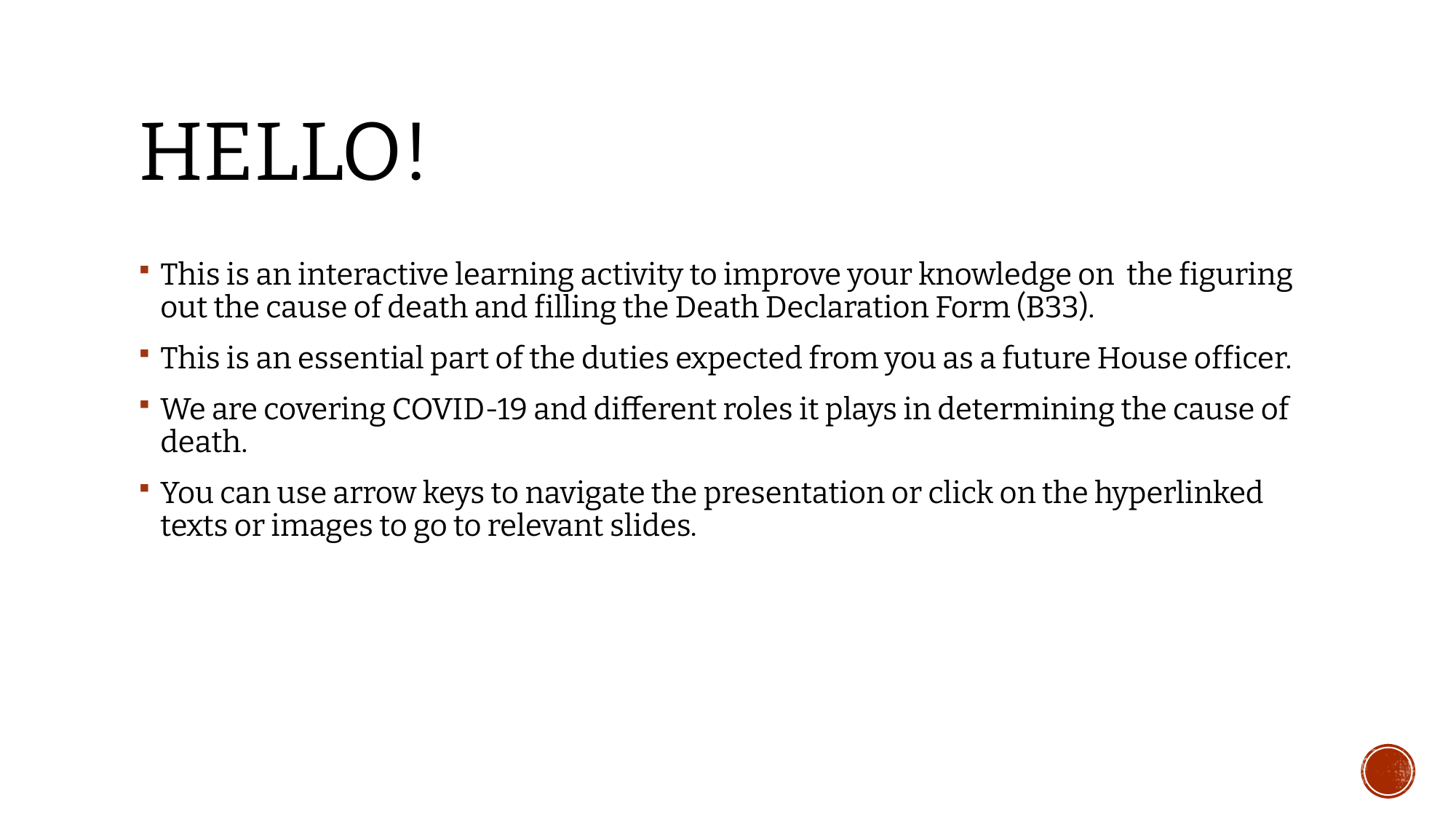

# Hello!
This is an interactive learning activity to improve your knowledge on  the figuring out the cause of death and filling the Death Declaration Form (B33).
This is an essential part of the duties expected from you as a future House officer.
We are covering COVID-19 and different roles it plays in determining the cause of death.
You can use arrow keys to navigate the presentation or click on the hyperlinked texts or images to go to relevant slides.